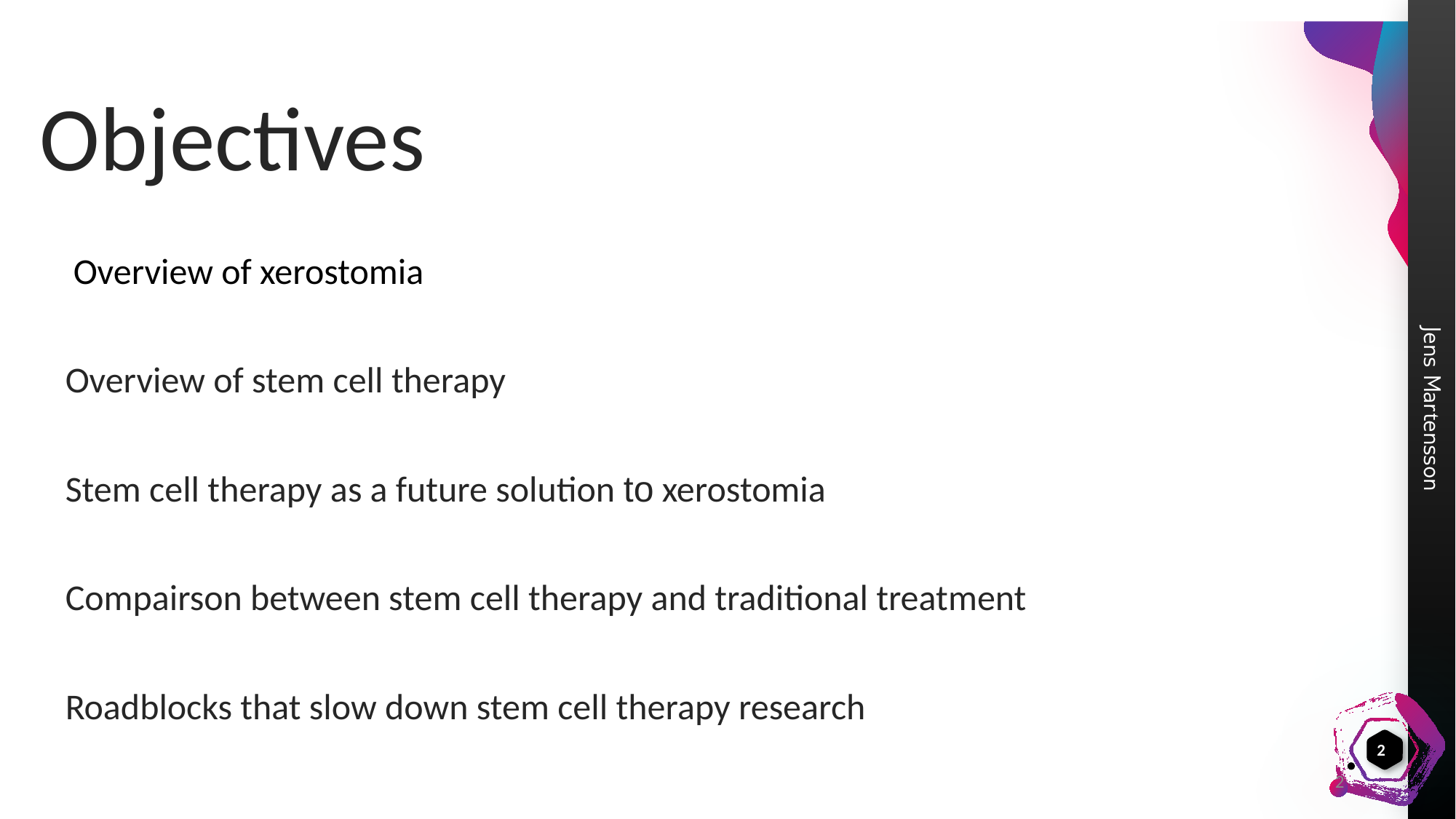

# Objectives

Overview of stem cell therapy

Stem cell therapy as a future solution to xerostomia

Compairson between stem cell therapy and traditional treatment

Roadblocks that slow down stem cell therapy research

 Overview of xerostomia

2
2